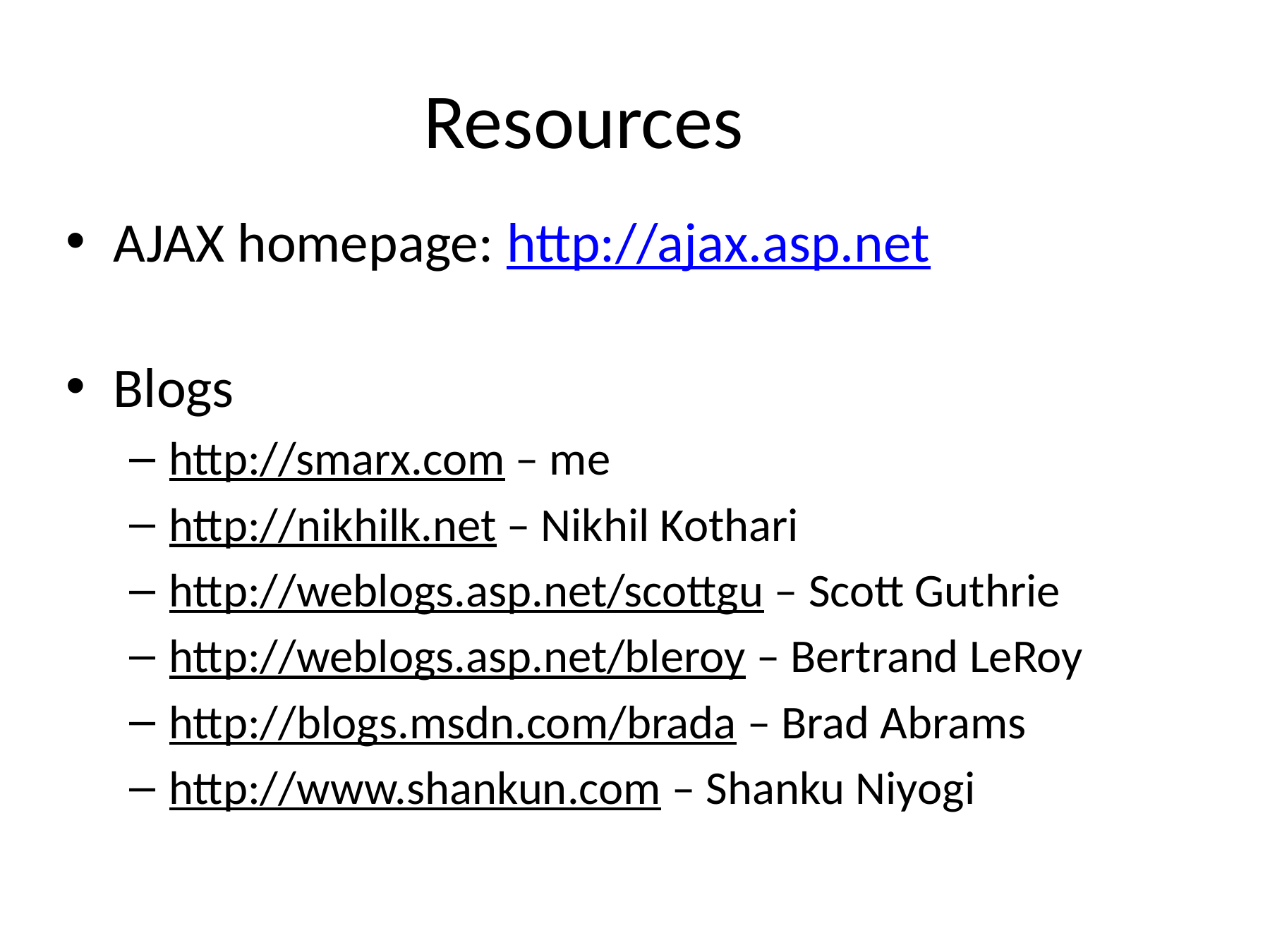

# Resources
AJAX homepage: http://ajax.asp.net
Blogs
http://smarx.com – me
http://nikhilk.net – Nikhil Kothari
http://weblogs.asp.net/scottgu – Scott Guthrie
http://weblogs.asp.net/bleroy – Bertrand LeRoy
http://blogs.msdn.com/brada – Brad Abrams
http://www.shankun.com – Shanku Niyogi